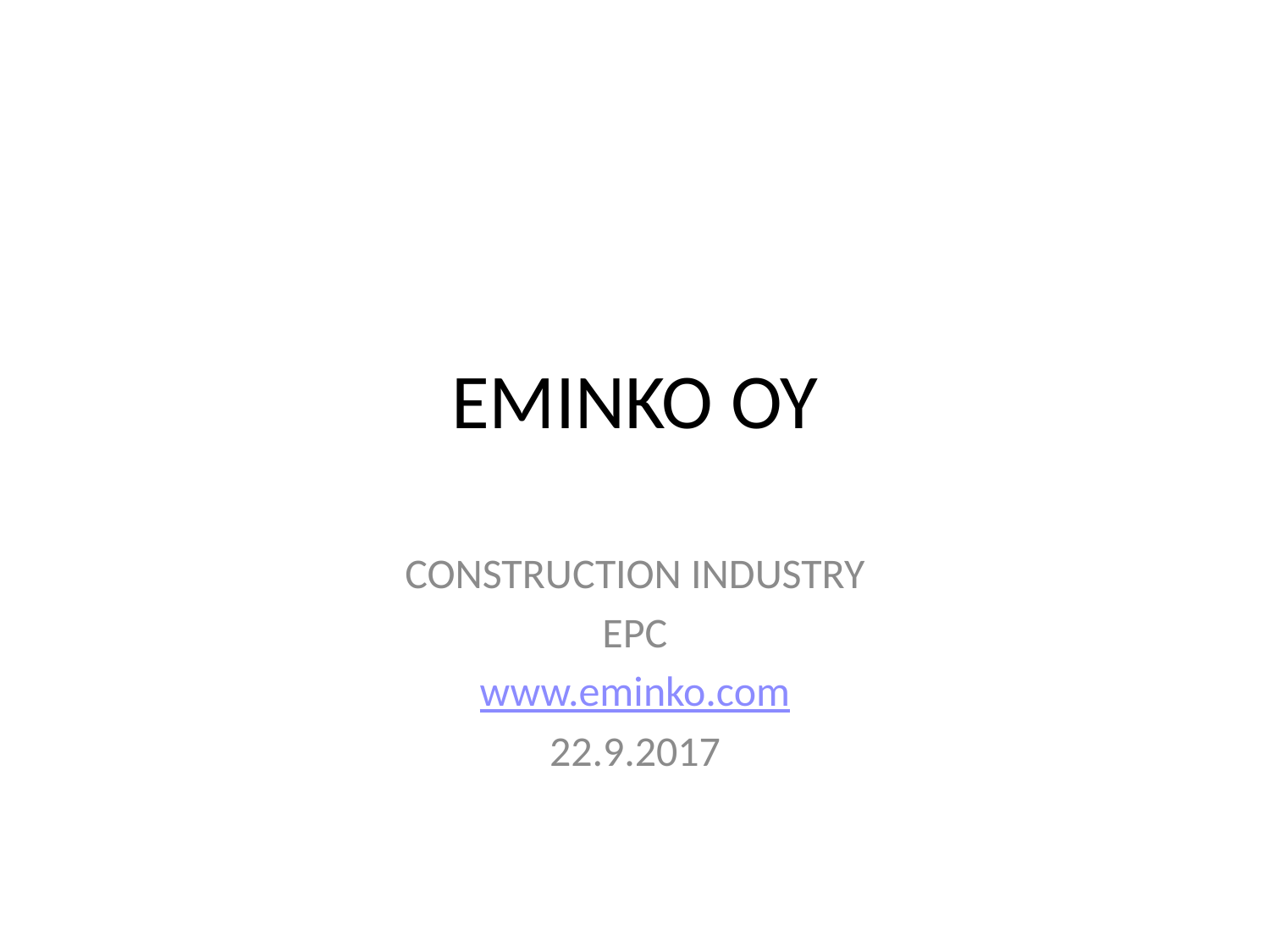

# EMINKO OY
CONSTRUCTION INDUSTRY
EPC
www.eminko.com
22.9.2017